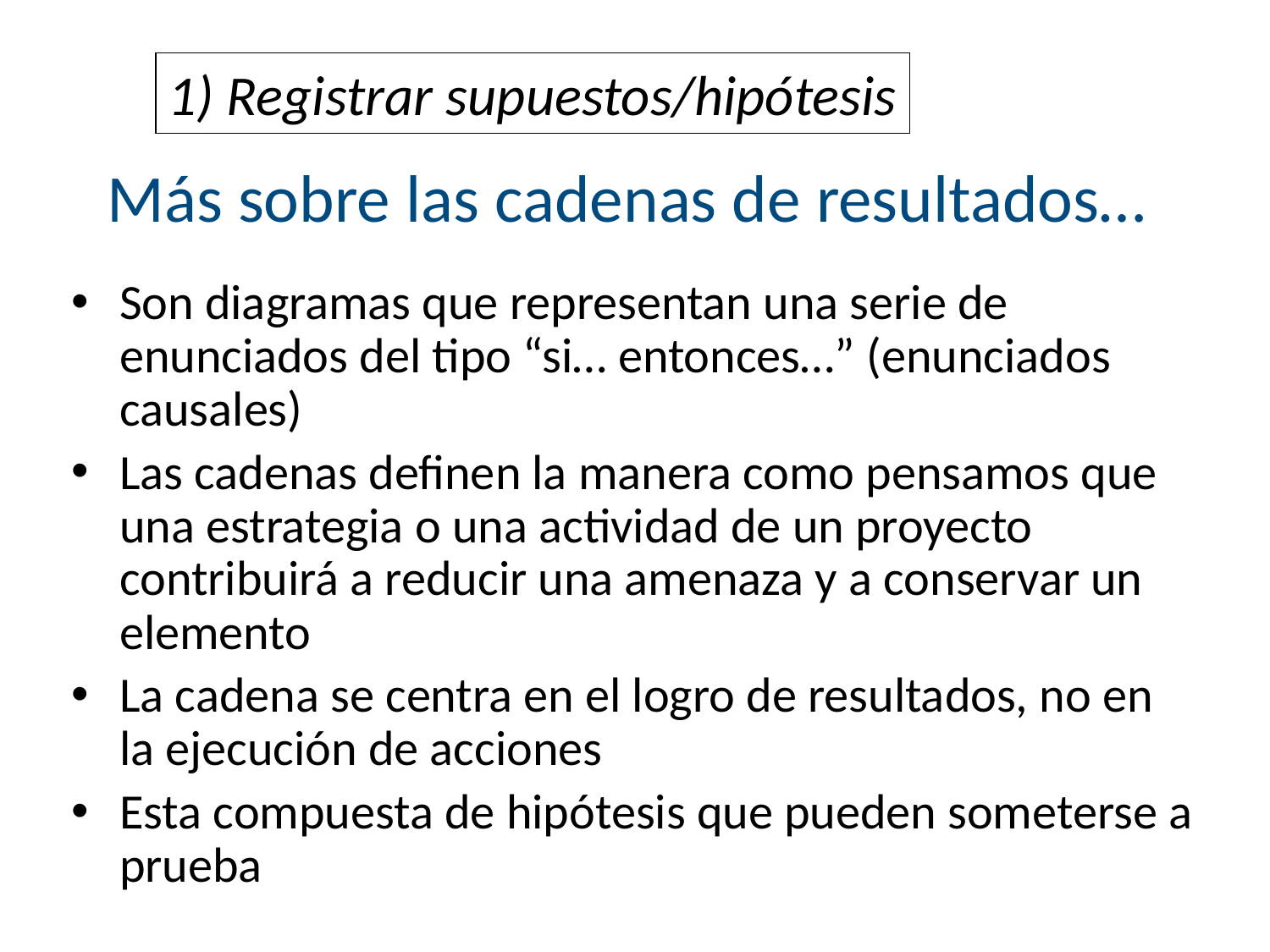

1) Registrar supuestos/hipótesis
# Más sobre las cadenas de resultados…
Son diagramas que representan una serie de enunciados del tipo “si… entonces…” (enunciados causales)
Las cadenas definen la manera como pensamos que una estrategia o una actividad de un proyecto contribuirá a reducir una amenaza y a conservar un elemento
La cadena se centra en el logro de resultados, no en la ejecución de acciones
Esta compuesta de hipótesis que pueden someterse a prueba